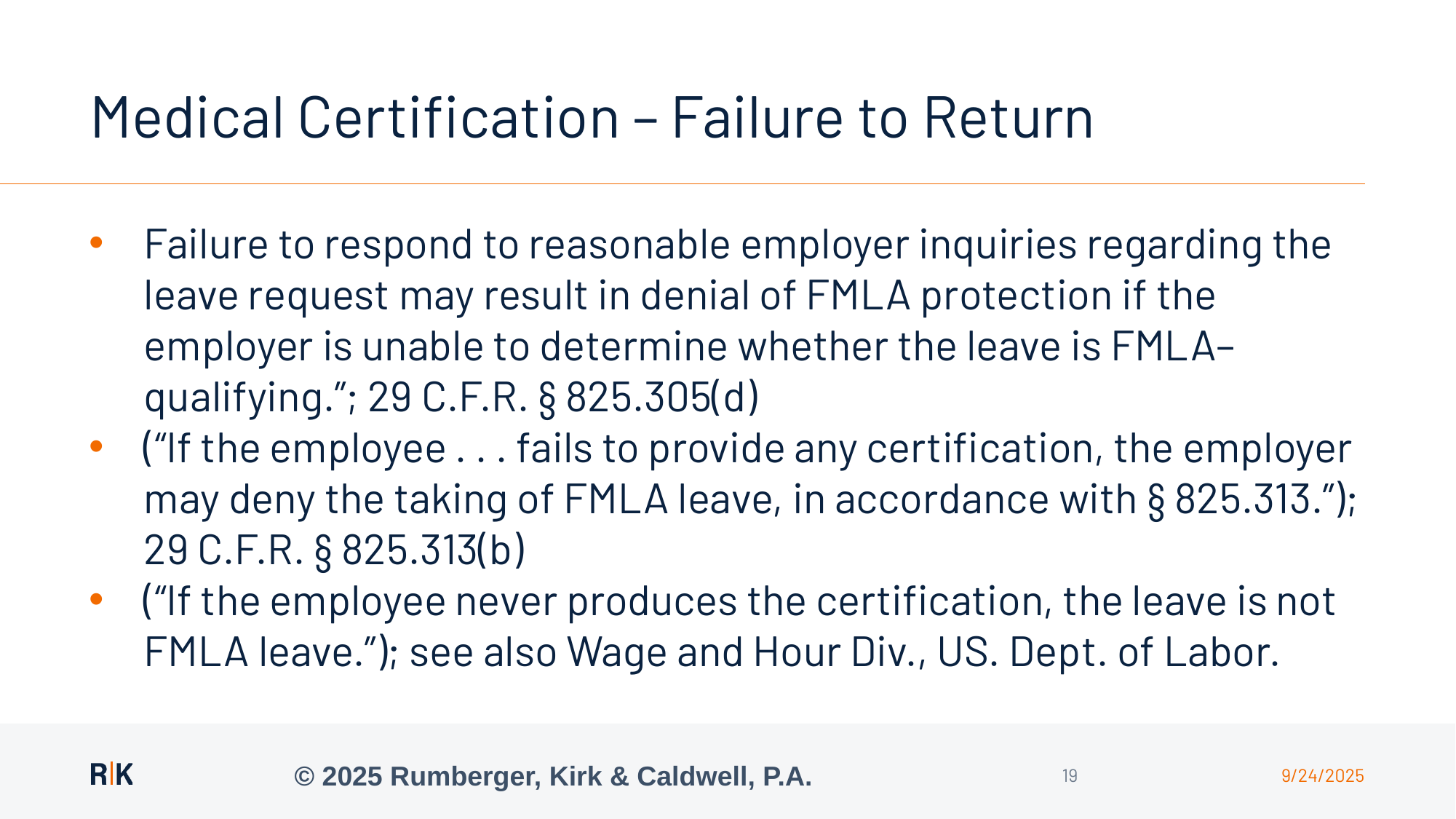

# Medical Certification – Failure to Return
Failure to respond to reasonable employer inquiries regarding the leave request may result in denial of FMLA protection if the employer is unable to determine whether the leave is FMLA–qualifying.”; 29 C.F.R. § 825.305(d)
(“If the employee . . . fails to provide any certification, the employer may deny the taking of FMLA leave, in accordance with § 825.313.”); 29 C.F.R. § 825.313(b)
(“If the employee never produces the certification, the leave is not FMLA leave.”); see also Wage and Hour Div., US. Dept. of Labor.
© 2025 Rumberger, Kirk & Caldwell, P.A.
19
9/24/2025